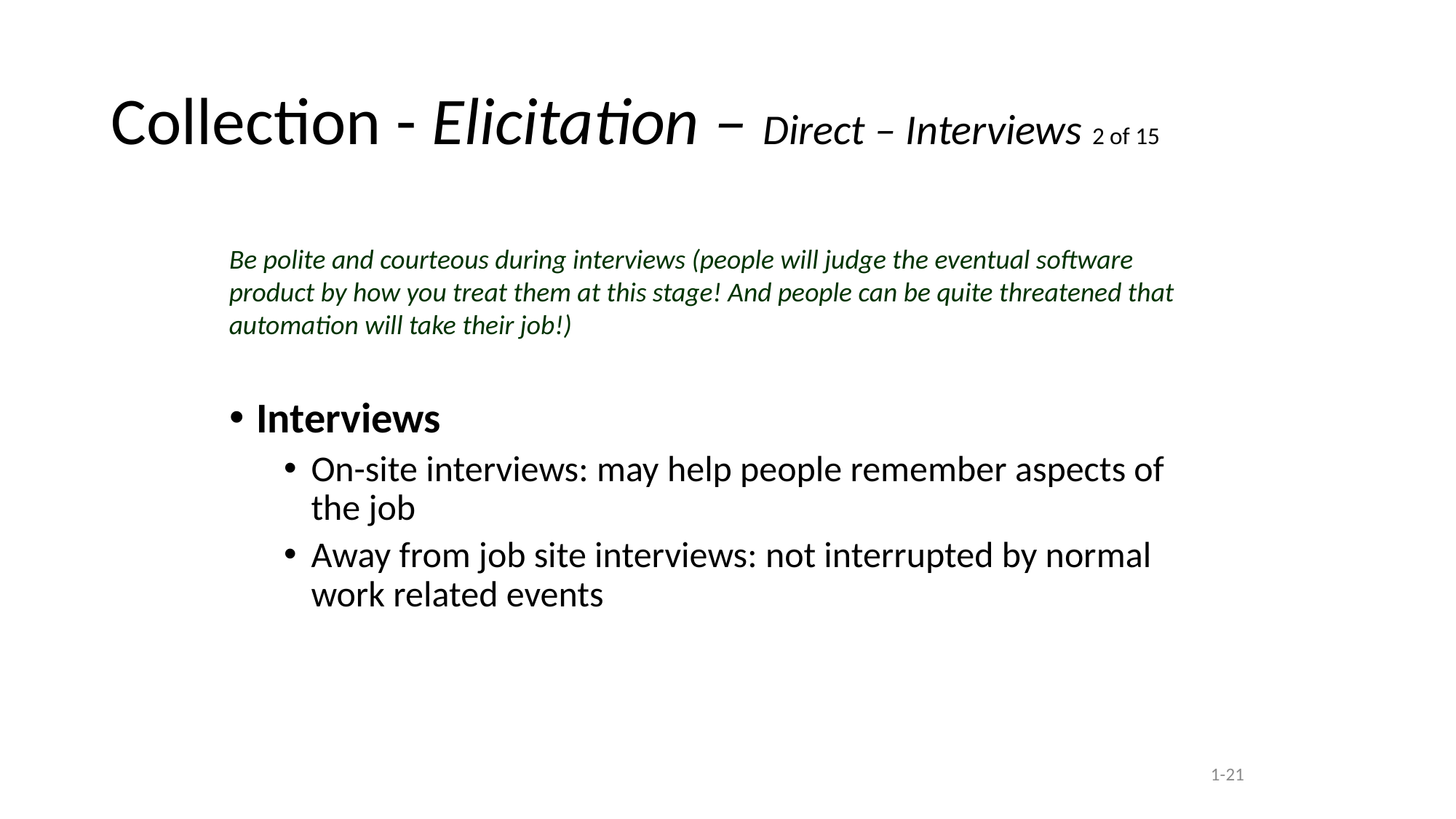

# Collection - Elicitation – Direct – Interviews 2 of 15
Be polite and courteous during interviews (people will judge the eventual software product by how you treat them at this stage! And people can be quite threatened that automation will take their job!)

Interviews
On-site interviews: may help people remember aspects of the job
Away from job site interviews: not interrupted by normal work related events
1-21